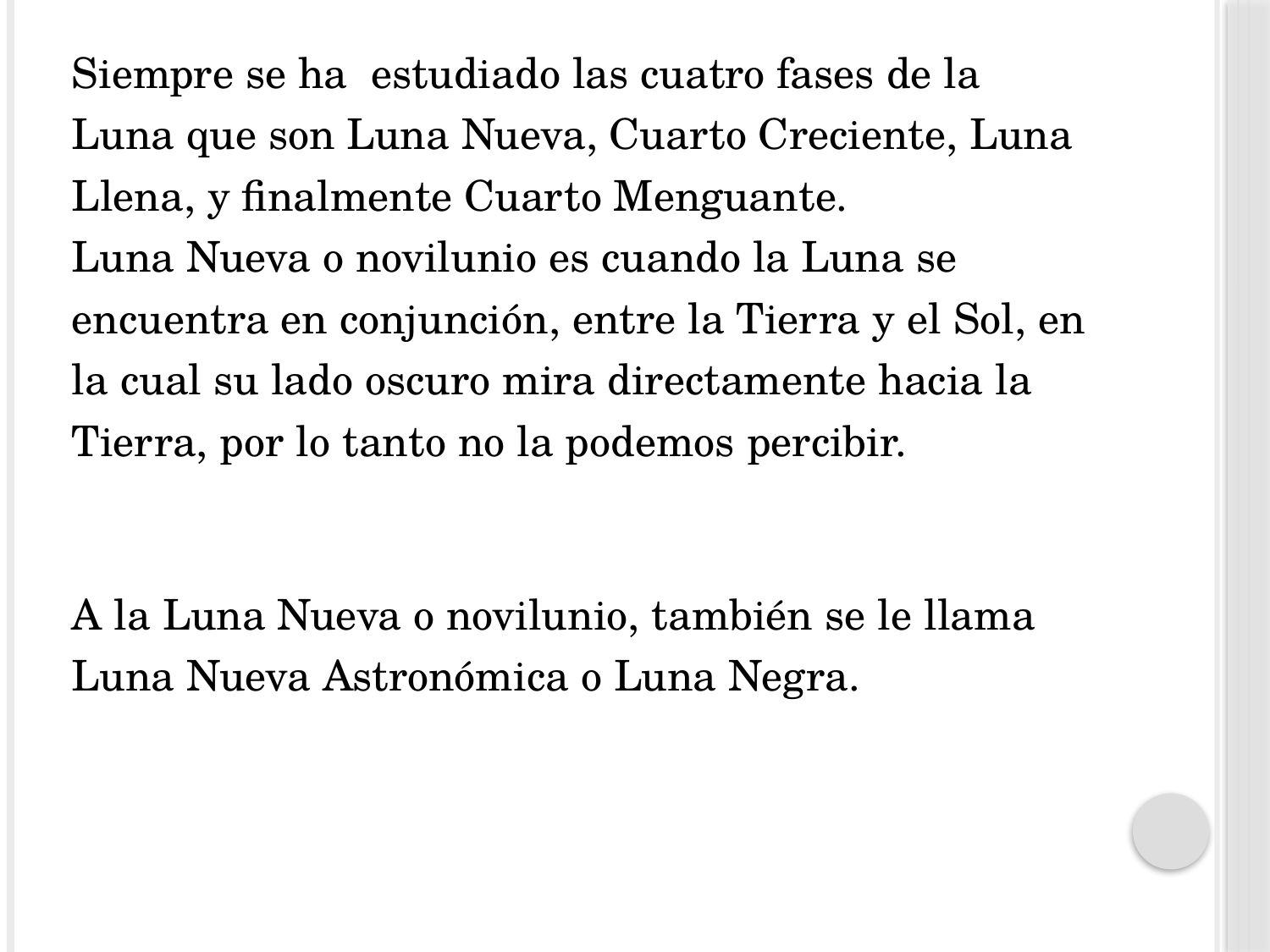

Siempre se ha  estudiado las cuatro fases de la
Luna que son Luna Nueva, Cuarto Creciente, Luna
Llena, y finalmente Cuarto Menguante.
Luna Nueva o novilunio es cuando la Luna se
encuentra en conjunción, entre la Tierra y el Sol, en
la cual su lado oscuro mira directamente hacia la
Tierra, por lo tanto no la podemos percibir.

A la Luna Nueva o novilunio, también se le llama
Luna Nueva Astronómica o Luna Negra.